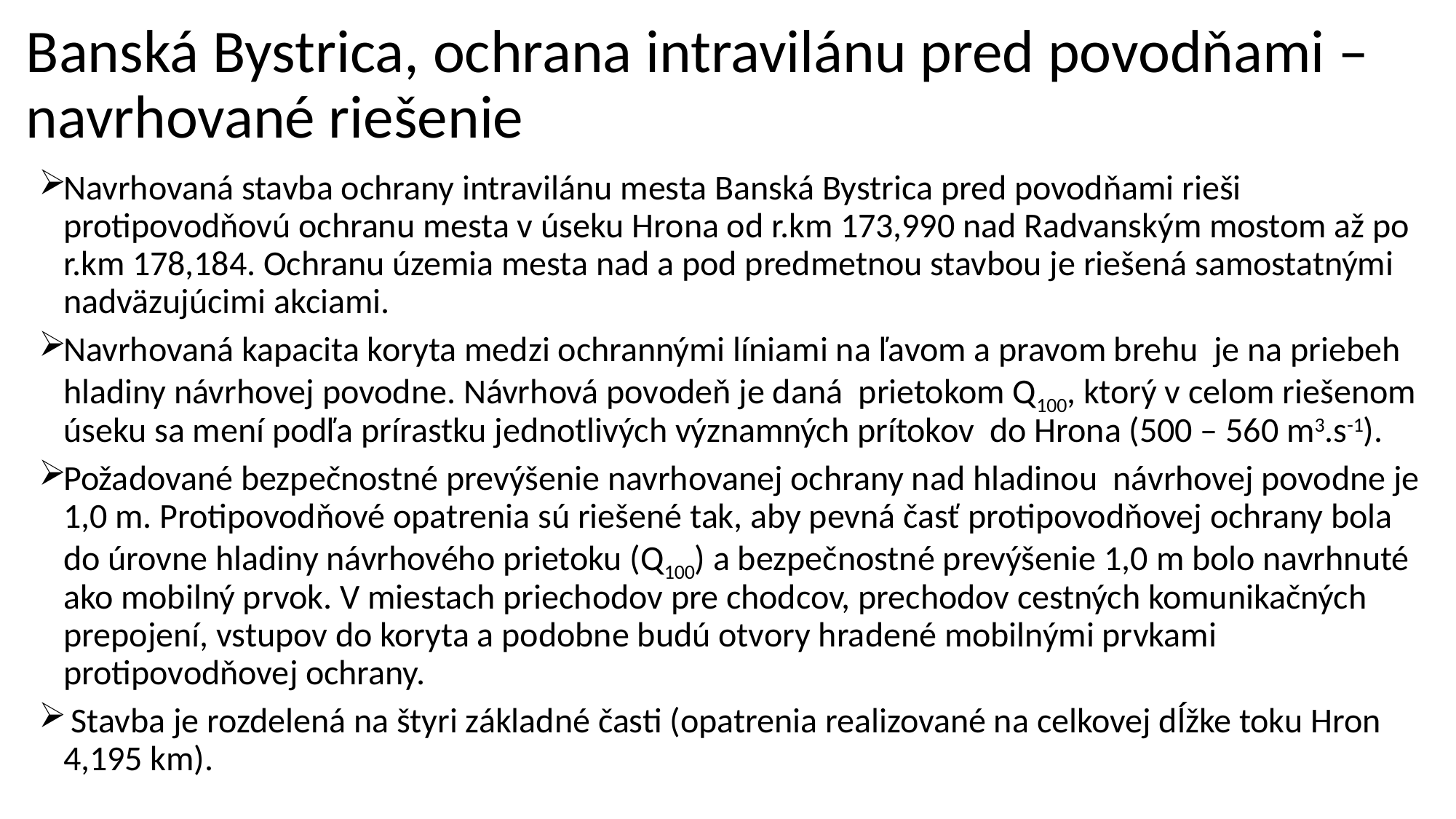

Banská Bystrica, ochrana intravilánu pred povodňami – navrhované riešenie
Navrhovaná stavba ochrany intravilánu mesta Banská Bystrica pred povodňami rieši protipovodňovú ochranu mesta v úseku Hrona od r.km 173,990 nad Radvanským mostom až po r.km 178,184. Ochranu územia mesta nad a pod predmetnou stavbou je riešená samostatnými nadväzujúcimi akciami.
Navrhovaná kapacita koryta medzi ochrannými líniami na ľavom a pravom brehu  je na priebeh hladiny návrhovej povodne. Návrhová povodeň je daná  prietokom Q100, ktorý v celom riešenom úseku sa mení podľa prírastku jednotlivých významných prítokov  do Hrona (500 – 560 m3.s-1).
Požadované bezpečnostné prevýšenie navrhovanej ochrany nad hladinou  návrhovej povodne je 1,0 m. Protipovodňové opatrenia sú riešené tak, aby pevná časť protipovodňovej ochrany bola do úrovne hladiny návrhového prietoku (Q100) a bezpečnostné prevýšenie 1,0 m bolo navrhnuté ako mobilný prvok. V miestach priechodov pre chodcov, prechodov cestných komunikačných prepojení, vstupov do koryta a podobne budú otvory hradené mobilnými prvkami protipovodňovej ochrany.
 Stavba je rozdelená na štyri základné časti (opatrenia realizované na celkovej dĺžke toku Hron 4,195 km).